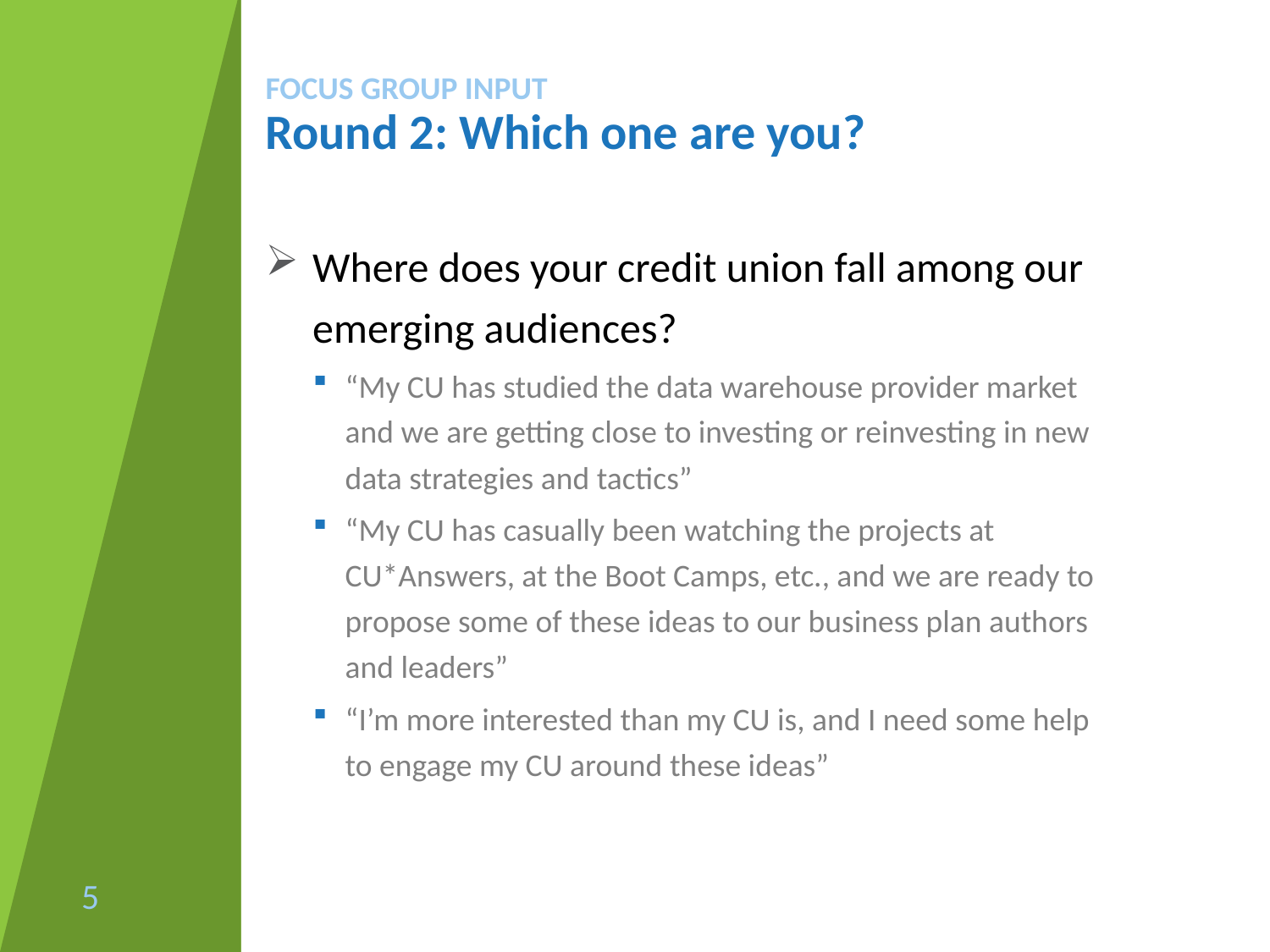

# FOCUS GROUP INPUT Round 2: Which one are you?
Where does your credit union fall among our emerging audiences?
“My CU has studied the data warehouse provider market and we are getting close to investing or reinvesting in new data strategies and tactics”
“My CU has casually been watching the projects at CU*Answers, at the Boot Camps, etc., and we are ready to propose some of these ideas to our business plan authors and leaders”
“I’m more interested than my CU is, and I need some help to engage my CU around these ideas”